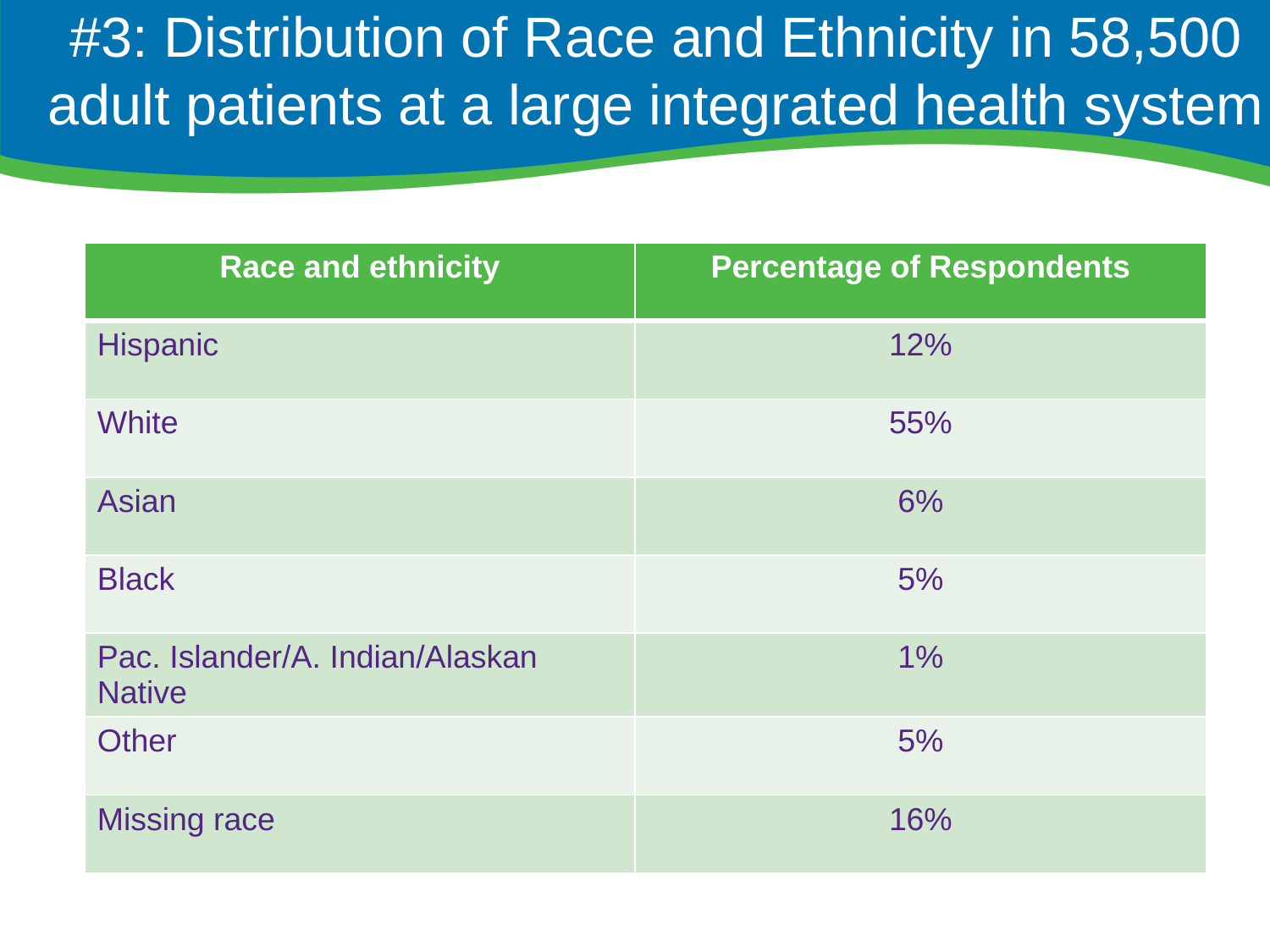

# #3: Distribution of Race and Ethnicity in 58,500 adult patients at a large integrated health system
| Race and ethnicity | Percentage of Respondents |
| --- | --- |
| Hispanic | 12% |
| White | 55% |
| Asian | 6% |
| Black | 5% |
| Pac. Islander/A. Indian/Alaskan Native | 1% |
| Other | 5% |
| Missing race | 16% |